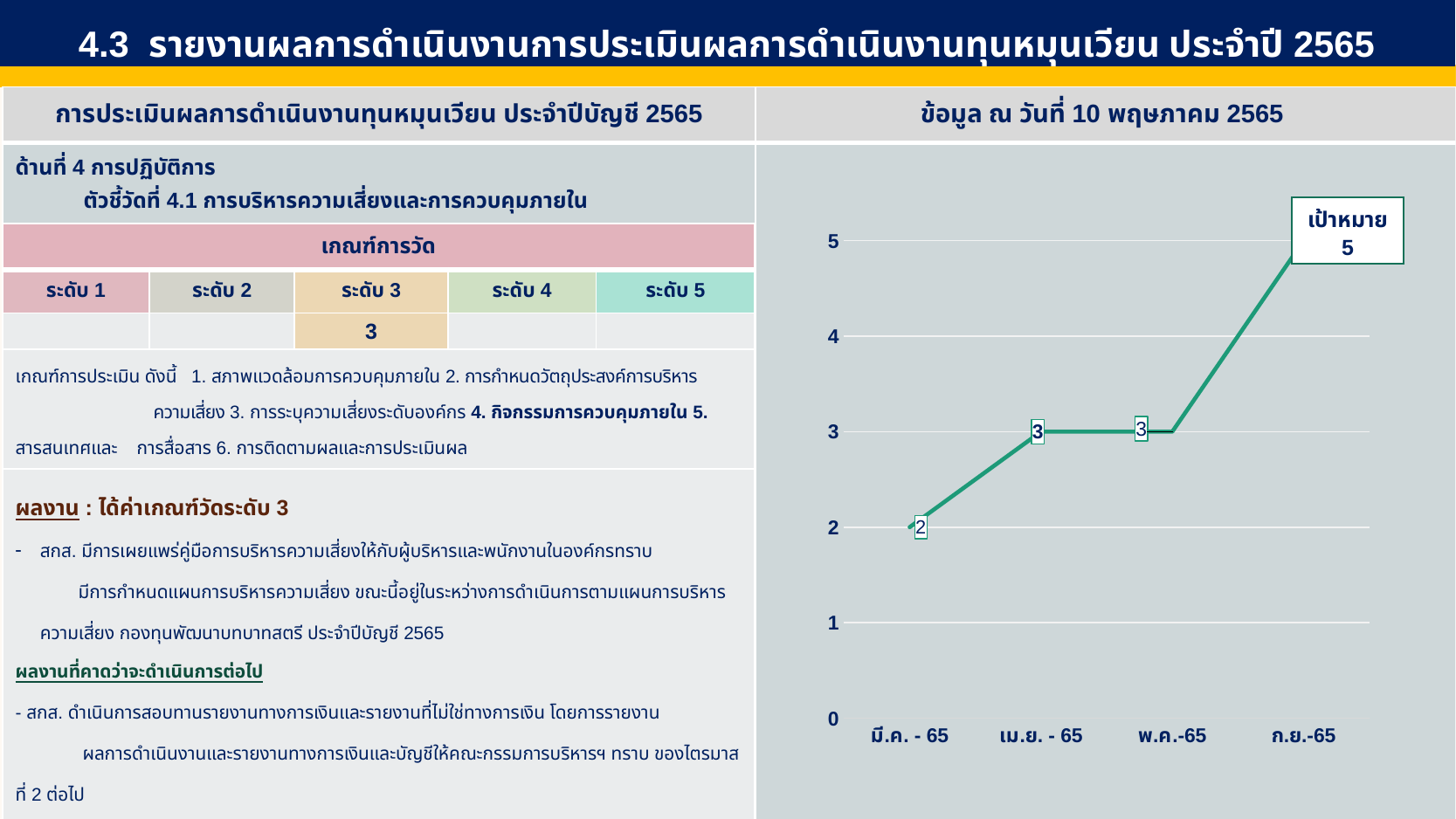

4.3  รายงานผลการดำเนินงานการประเมินผลการดำเนินงานทุนหมุนเวียน ประจำปี 2565

| การประเมินผลการดำเนินงานทุนหมุนเวียน ประจำปีบัญชี 2565 | ข้อมูล ณ วันที่ 10 พฤษภาคม 2565 |
| --- | --- |
| ด้านที่ 4 การปฏิบัติการ ตัวชี้วัดที่ 4.1 การบริหารความเสี่ยงและการควบคุมภายใน |  |

### Chart

| Category | ก.พ.-65 | มี.ค.-65 | ก.ย.-65 |
|---|---|---|---|
| มี.ค. - 65 | 2.0 | None | None |
| เม.ย. - 65 | 3.0 | None | None |
| พ.ค.-65 | 3.0 | None | None |
| ก.ย.-65 | 5.0 | None | None |
| เกณฑ์การวัด |  |  |  |  |
| --- | --- | --- | --- | --- |
| ระดับ 1 | ระดับ 2 | ระดับ 3 | ระดับ 4 | ระดับ 5 |
|  |  | 3 |  |  |
| เกณฑ์การประเมิน ดังนี้ 1. สภาพแวดล้อมการควบคุมภายใน 2. การกำหนดวัตถุประสงค์การบริหาร ความเสี่ยง 3. การระบุความเสี่ยงระดับองค์กร 4. กิจกรรมการควบคุมภายใน 5. สารสนเทศและ การสื่อสาร 6. การติดตามผลและการประเมินผล |  |  |  |  |
| ผลงาน : ได้ค่าเกณฑ์วัดระดับ 3 สกส. มีการเผยแพร่คู่มือการบริหารความเสี่ยงให้กับผู้บริหารและพนักงานในองค์กรทราบ มีการกำหนดแผนการบริหารความเสี่ยง ขณะนี้อยู่ในระหว่างการดำเนินการตามแผนการบริหารความเสี่ยง กองทุนพัฒนาบทบาทสตรี ประจำปีบัญชี 2565 ผลงานที่คาดว่าจะดำเนินการต่อไป - สกส. ดำเนินการสอบทานรายงานทางการเงินและรายงานที่ไม่ใช่ทางการเงิน โดยการรายงาน ผลการดำเนินงานและรายงานทางการเงินและบัญชีให้คณะกรรมการบริหารฯ ทราบ ของไตรมาสที่ 2 ต่อไป |  |  |  |  |